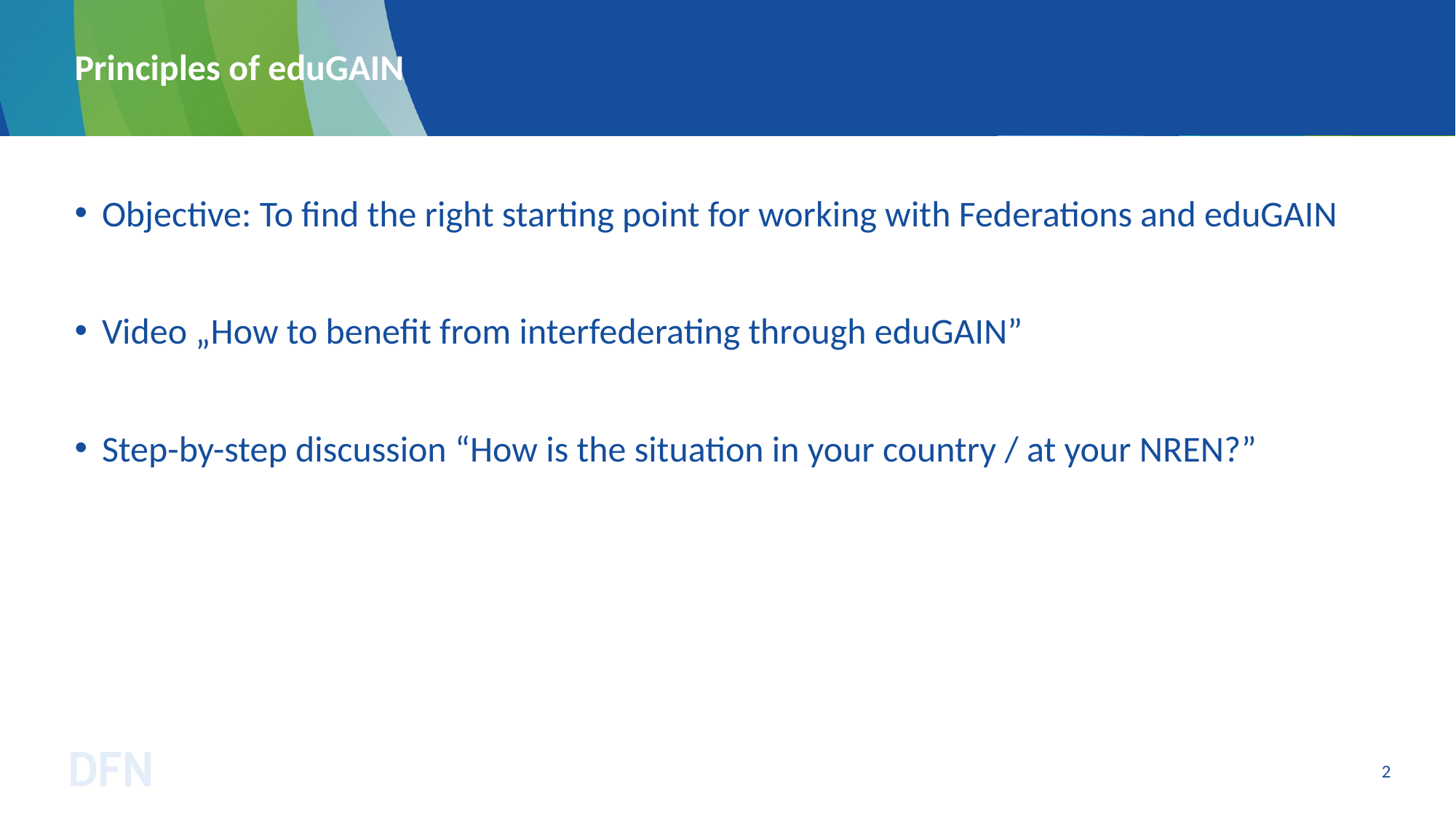

# Principles of eduGAIN
Objective: To find the right starting point for working with Federations and eduGAIN

Video „How to benefit from interfederating through eduGAIN”

Step-by-step discussion “How is the situation in your country / at your NREN?”

2